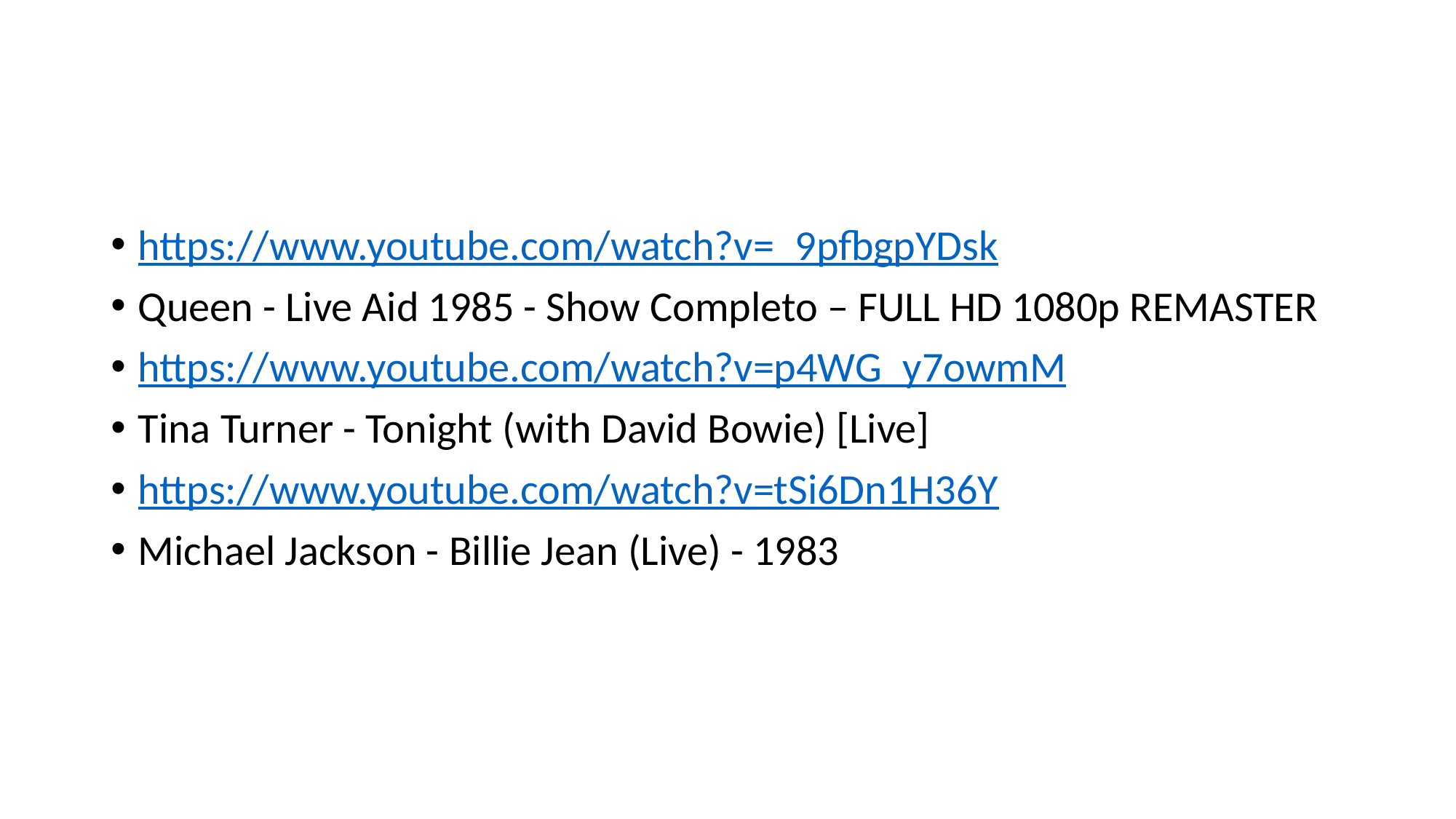

#
https://www.youtube.com/watch?v=_9pfbgpYDsk
Queen - Live Aid 1985 - Show Completo – FULL HD 1080p REMASTER
https://www.youtube.com/watch?v=p4WG_y7owmM
Tina Turner - Tonight (with David Bowie) [Live]
https://www.youtube.com/watch?v=tSi6Dn1H36Y
Michael Jackson - Billie Jean (Live) - 1983